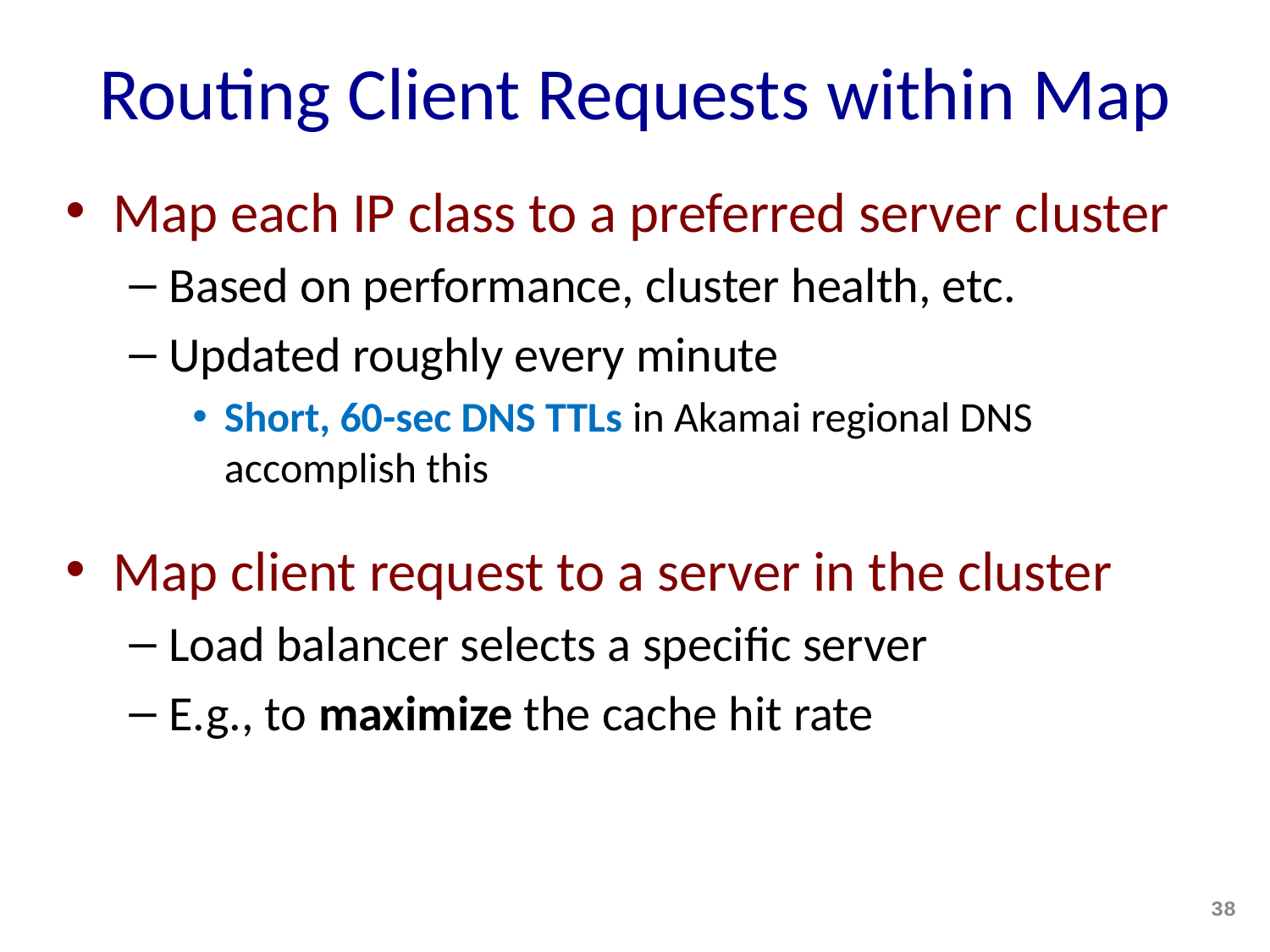

# Routing Client Requests within Map
Map each IP class to a preferred server cluster
Based on performance, cluster health, etc.
Updated roughly every minute
Short, 60-sec DNS TTLs in Akamai regional DNS accomplish this
Map client request to a server in the cluster
Load balancer selects a specific server
E.g., to maximize the cache hit rate
38